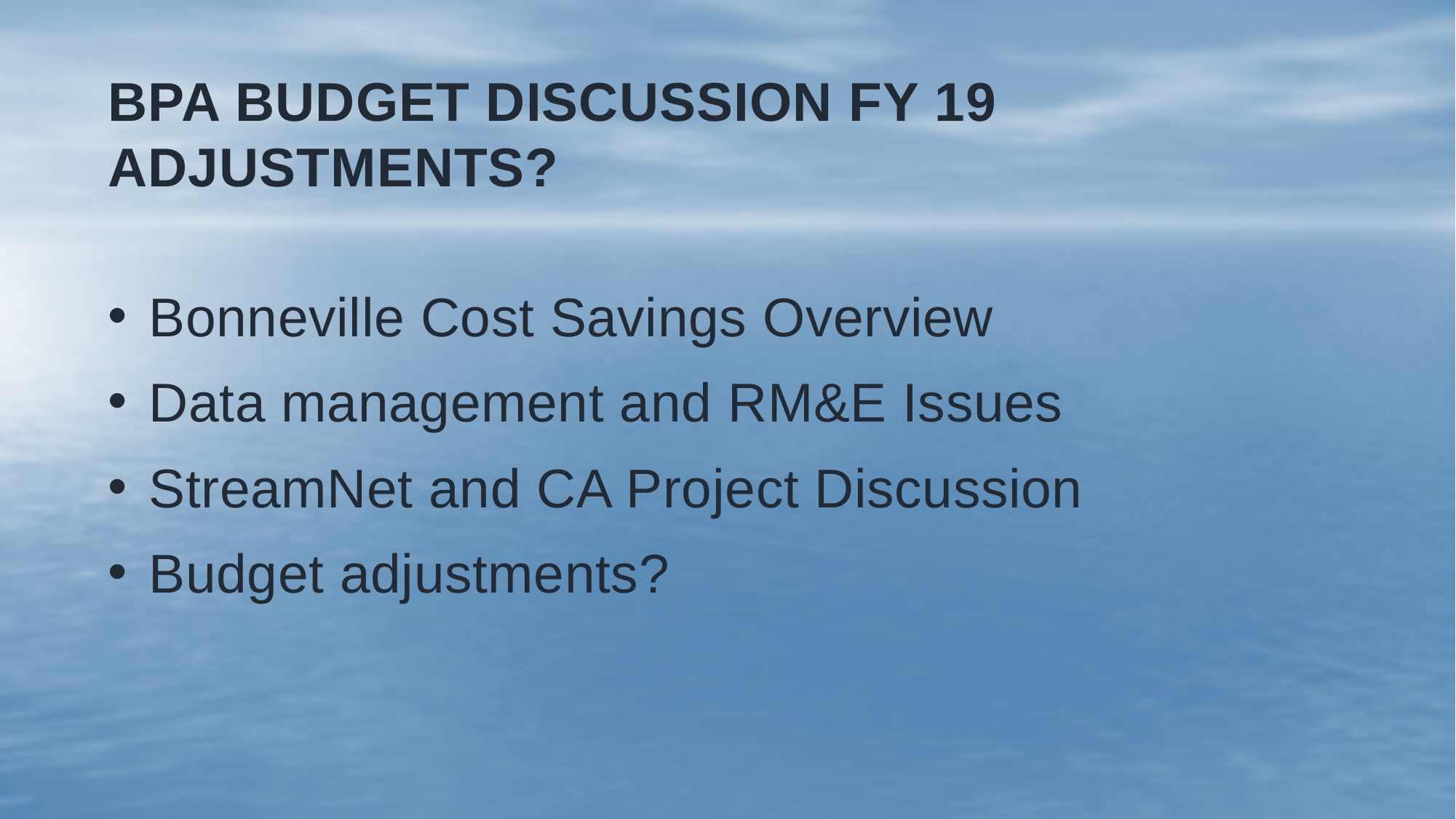

# BPA Budget Discussion FY 19 Adjustments?
Bonneville Cost Savings Overview
Data management and RM&E Issues
StreamNet and CA Project Discussion
Budget adjustments?